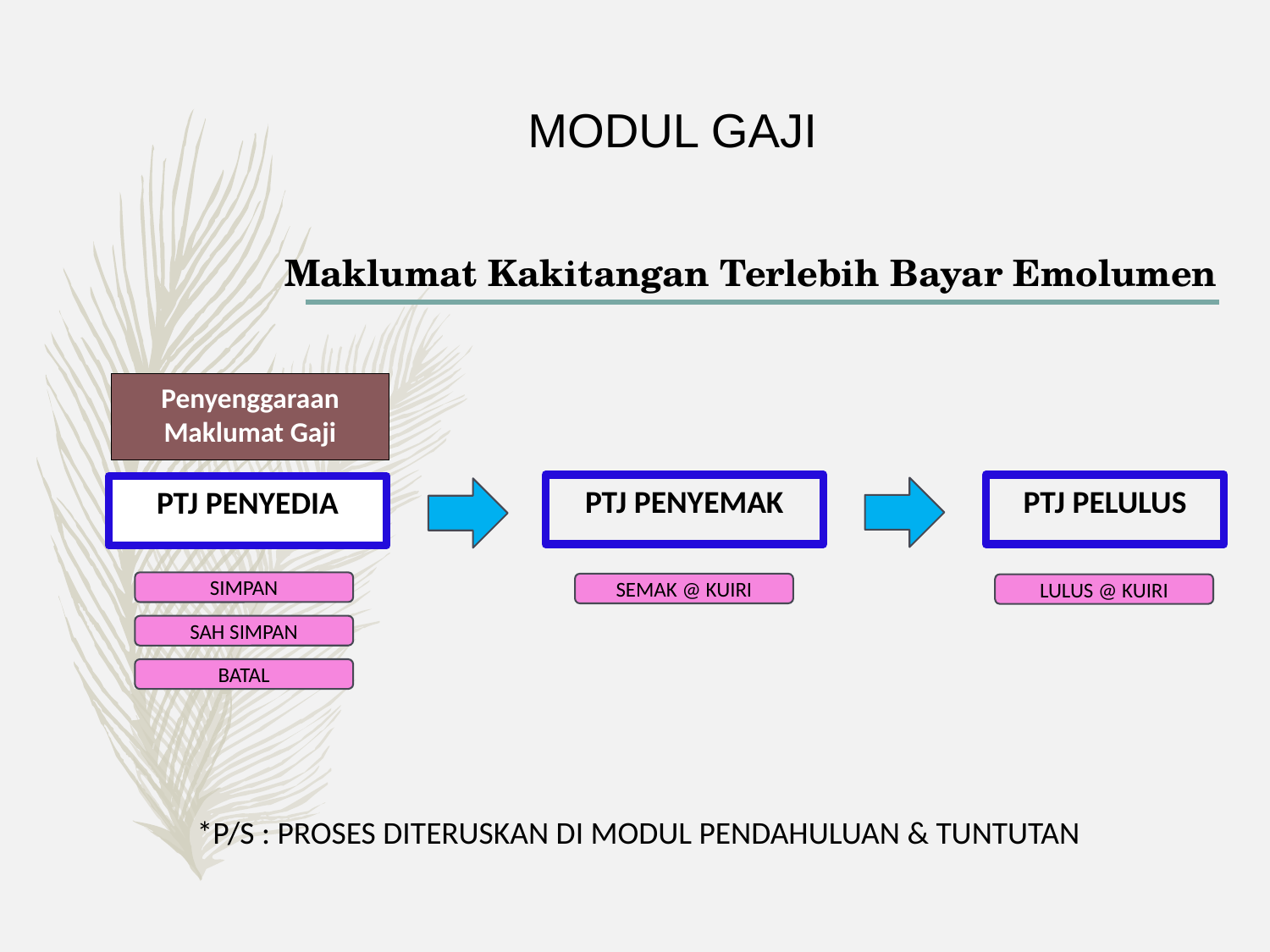

MODUL GAJI
Maklumat Kakitangan Terlebih Bayar Emolumen
Penyenggaraan Maklumat Gaji
PTJ PENYEMAK
PTJ PELULUS
PTJ PENYEDIA

SIMPAN
SEMAK @ KUIRI
LULUS @ KUIRI
SAH SIMPAN
BATAL
*P/S : PROSES DITERUSKAN DI MODUL PENDAHULUAN & TUNTUTAN